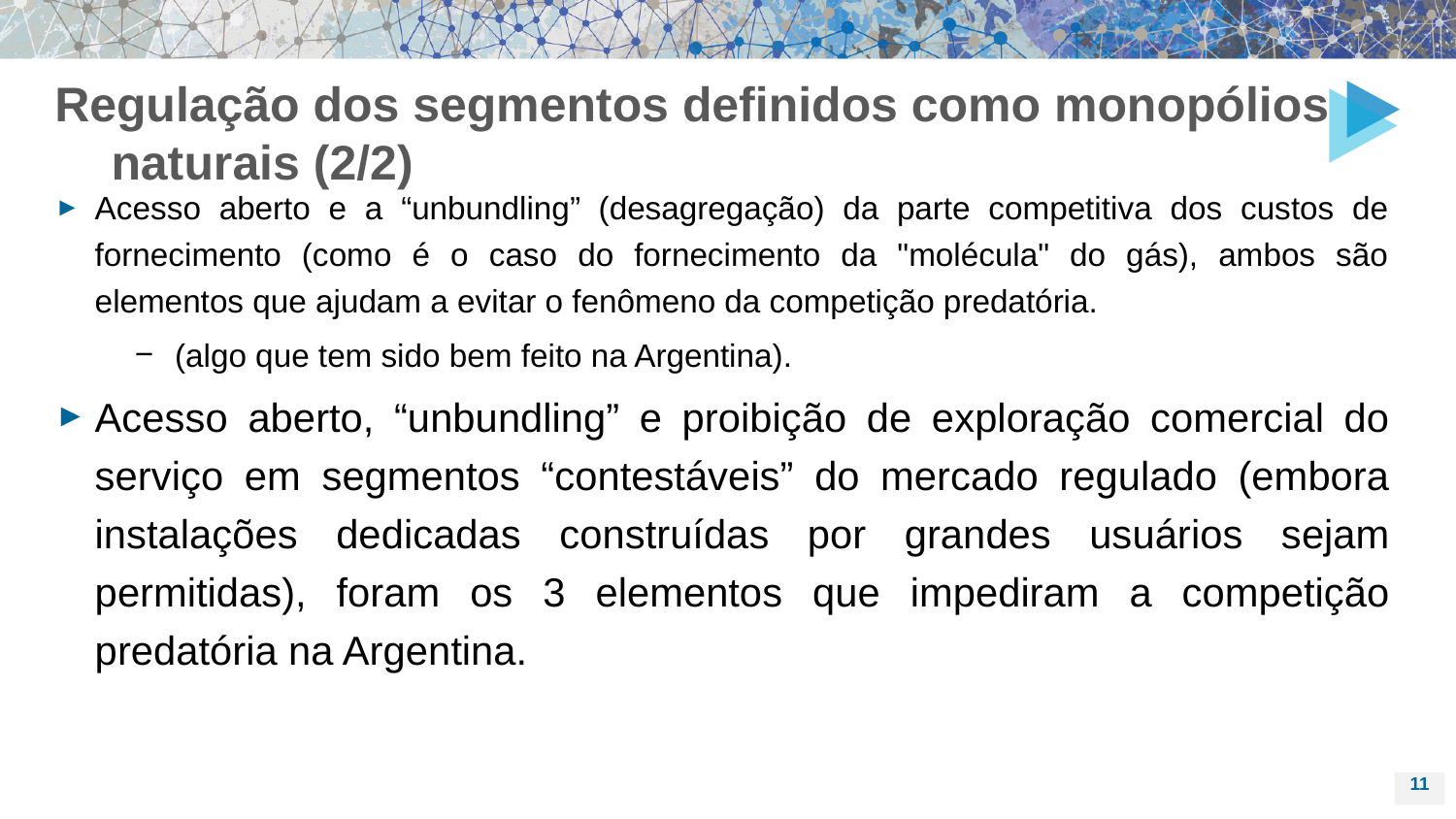

# Regulação dos segmentos definidos como monopólios naturais (2/2)
Acesso aberto e a “unbundling” (desagregação) da parte competitiva dos custos de fornecimento (como é o caso do fornecimento da "molécula" do gás), ambos são elementos que ajudam a evitar o fenômeno da competição predatória.
(algo que tem sido bem feito na Argentina).
Acesso aberto, “unbundling” e proibição de exploração comercial do serviço em segmentos “contestáveis” do mercado regulado (embora instalações dedicadas construídas por grandes usuários sejam permitidas), foram os 3 elementos que impediram a competição predatória na Argentina.
11